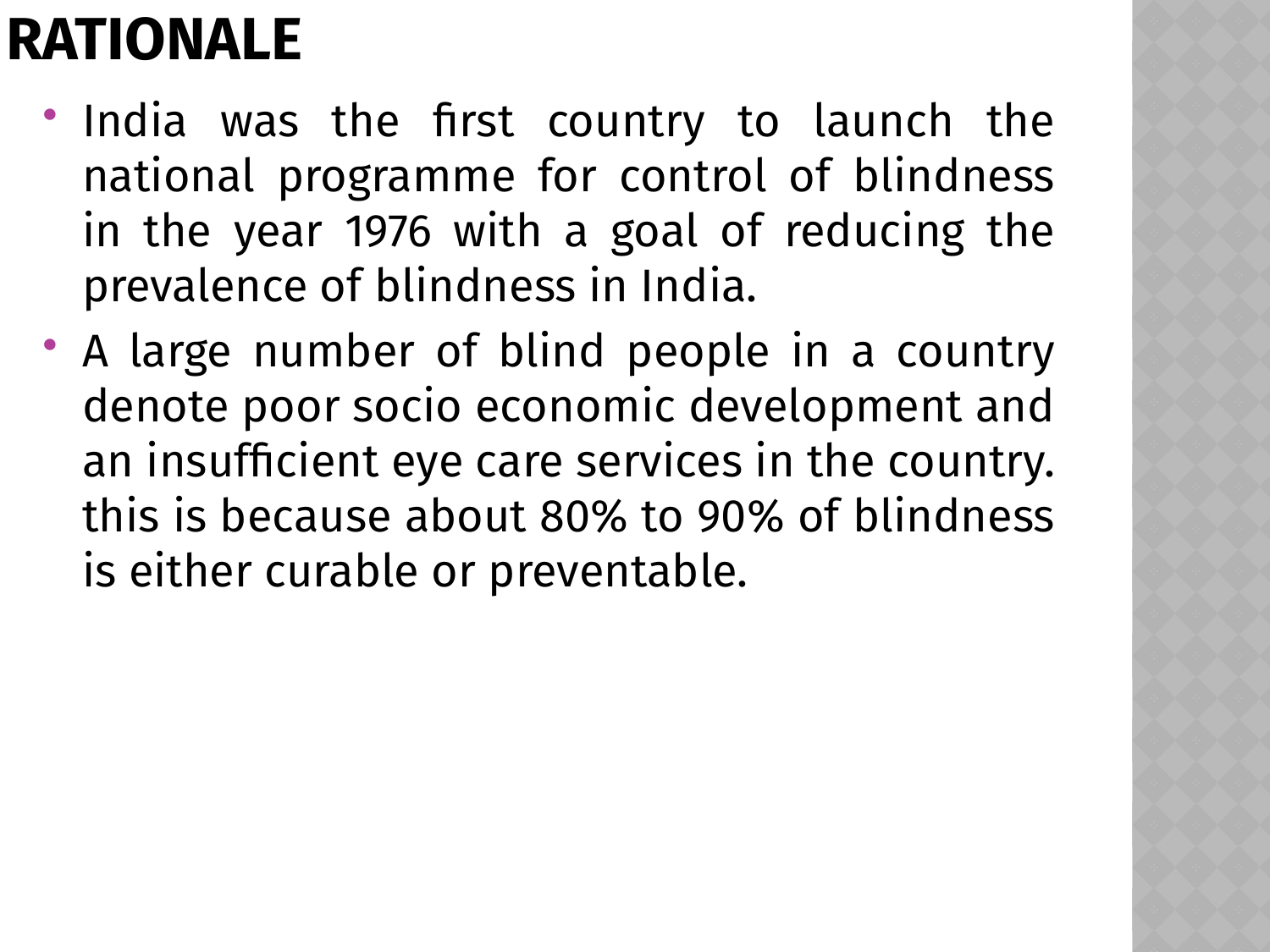

# rationale
India was the first country to launch the national programme for control of blindness in the year 1976 with a goal of reducing the prevalence of blindness in India.
A large number of blind people in a country denote poor socio economic development and an insufficient eye care services in the country. this is because about 80% to 90% of blindness is either curable or preventable.